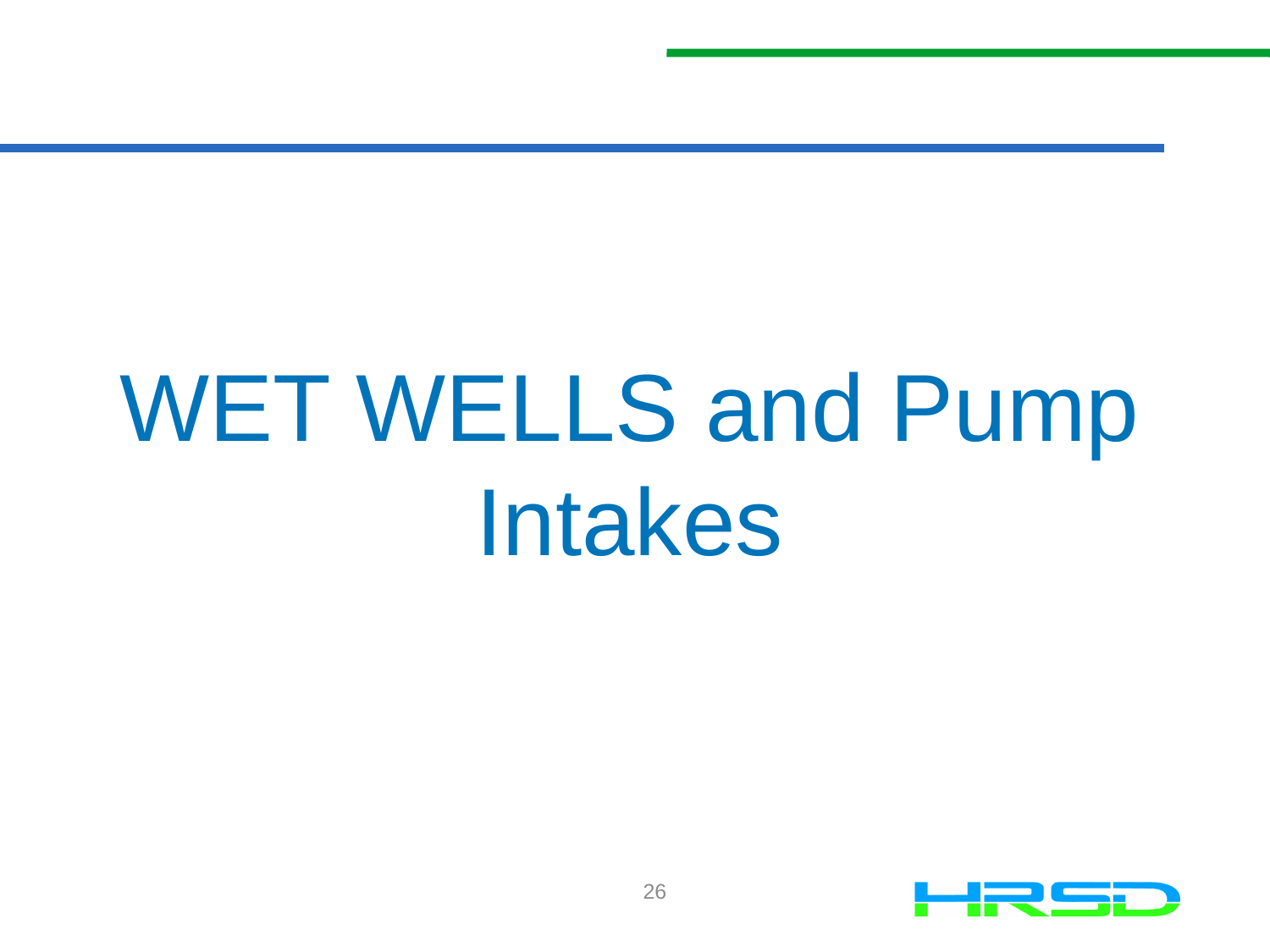

# WET WELLS and Pump Intakes
26